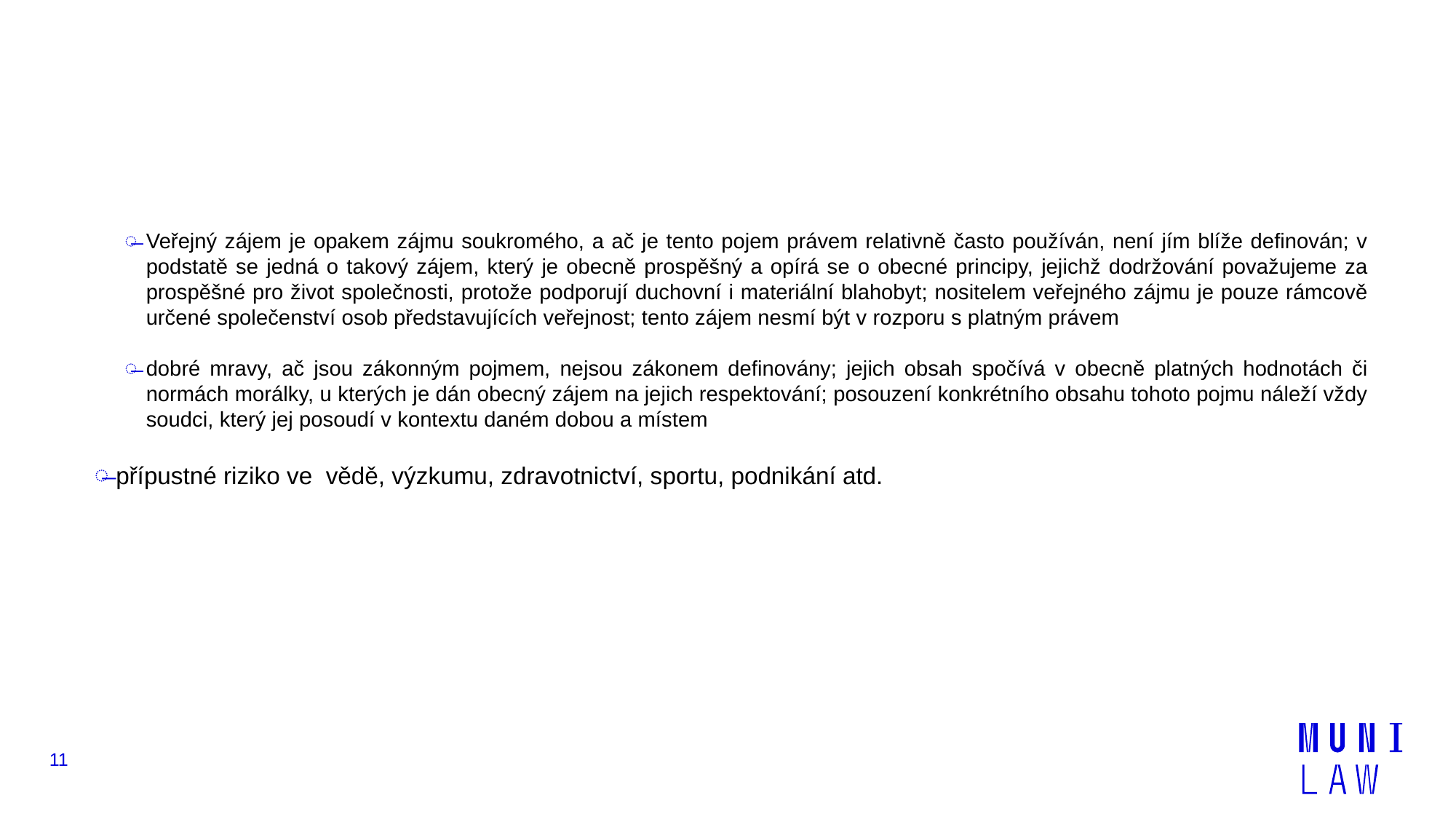

#

Veřejný zájem je opakem zájmu soukromého, a ač je tento pojem právem relativně často používán, není jím blíže definován; v podstatě se jedná o takový zájem, který je obecně prospěšný a opírá se o obecné principy, jejichž dodržování považujeme za prospěšné pro život společnosti, protože podporují duchovní i materiální blahobyt; nositelem veřejného zájmu je pouze rámcově určené společenství osob představujících veřejnost; tento zájem nesmí být v rozporu s platným právem

dobré mravy, ač jsou zákonným pojmem, nejsou zákonem definovány; jejich obsah spočívá v obecně platných hodnotách či normách morálky, u kterých je dán obecný zájem na jejich respektování; posouzení konkrétního obsahu tohoto pojmu náleží vždy soudci, který jej posoudí v kontextu daném dobou a místem

přípustné riziko ve  vědě, výzkumu, zdravotnictví, sportu, podnikání atd.

11